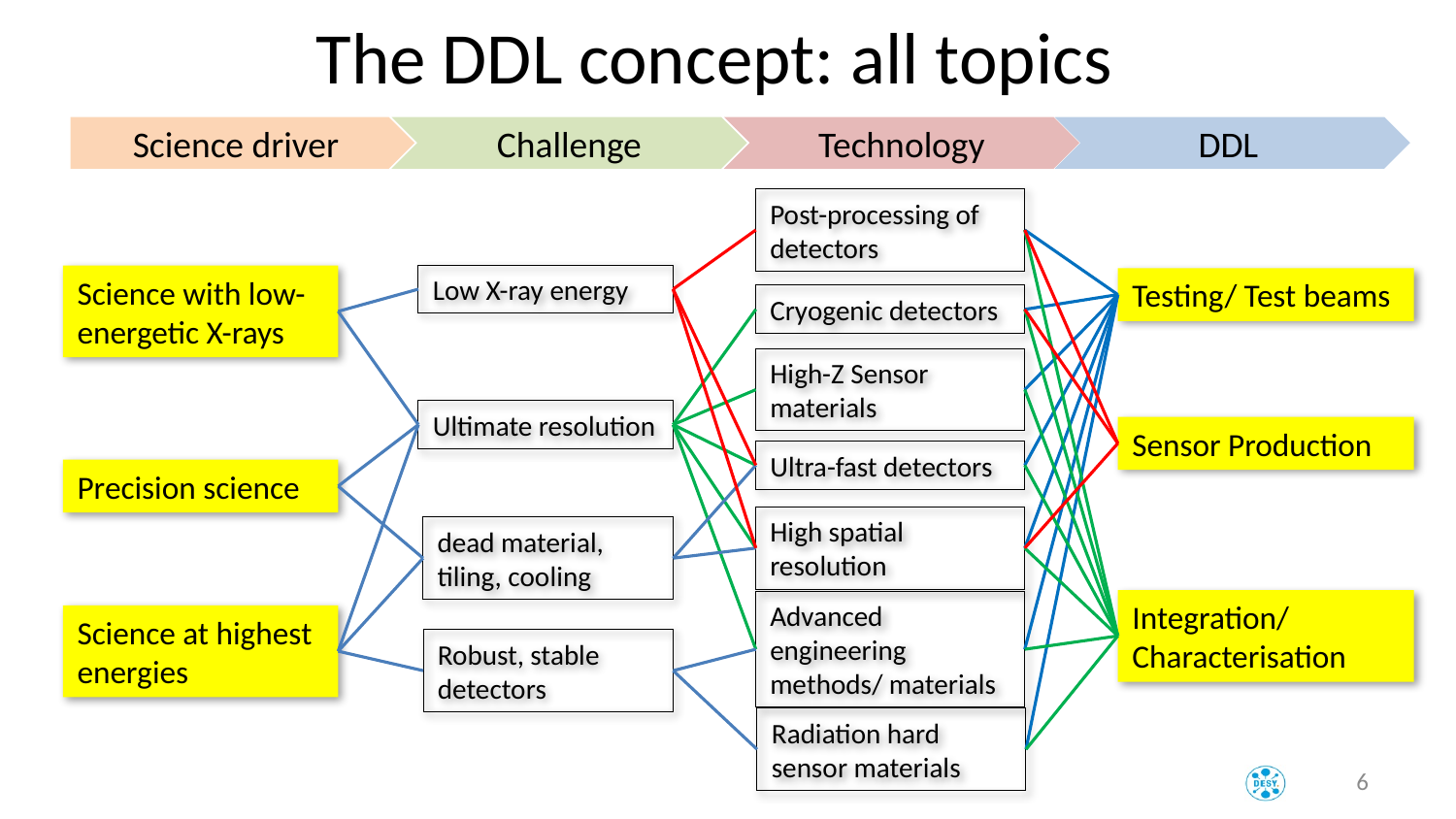

# The DDL concept: all topics
Science driver
Challenge
Technology
DDL
Post-processing of detectors
Low X-ray energy
Science with low-energetic X-rays
Testing/ Test beams
Cryogenic detectors
High-Z Sensor materials
Ultimate resolution
Sensor Production
Ultra-fast detectors
Precision science
High spatial resolution
dead material, tiling, cooling
Integration/ Characterisation
Advanced engineering methods/ materials
Science at highest energies
Robust, stable detectors
Radiation hard sensor materials
6